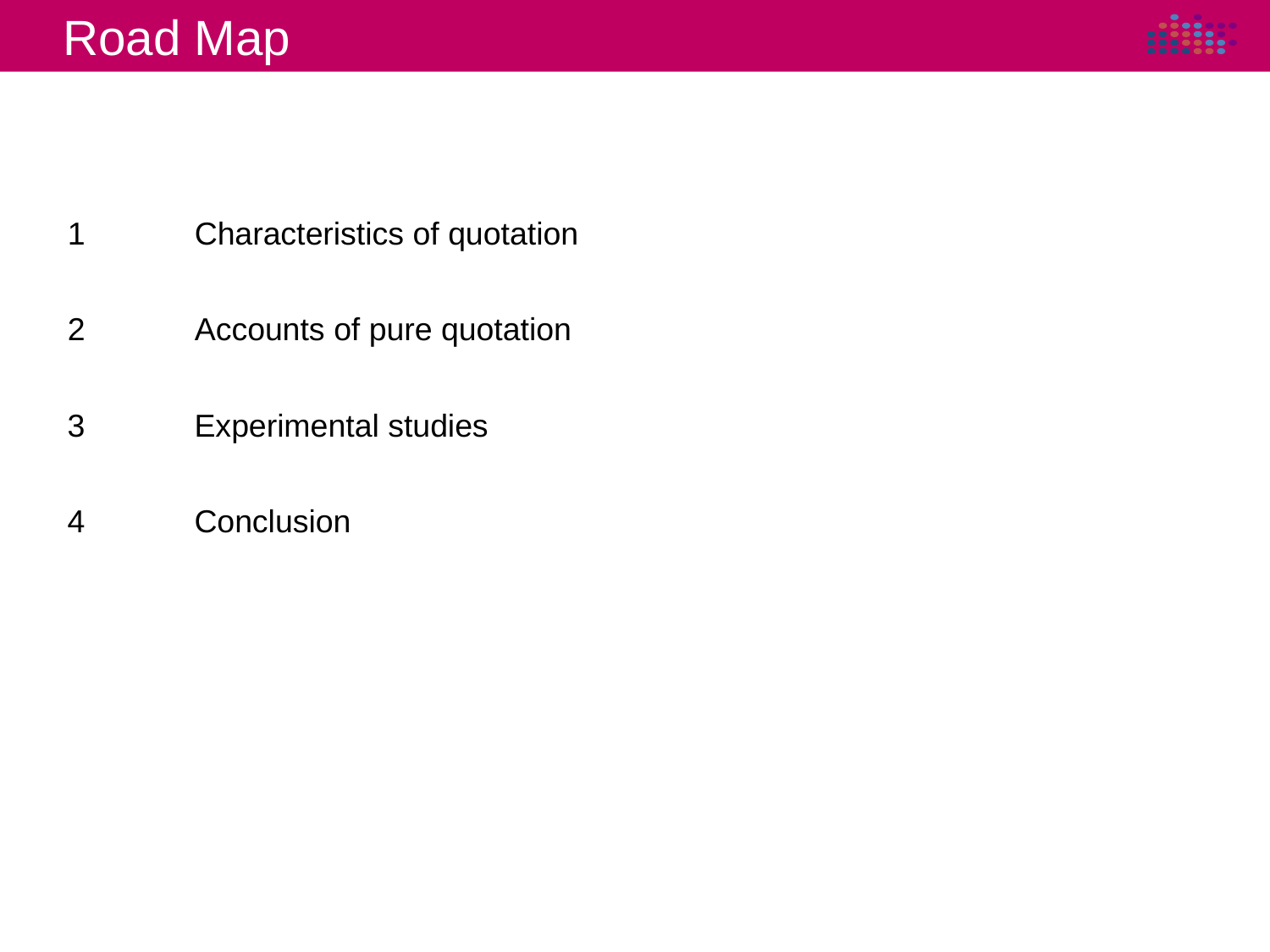

Road Map

1	Characteristics of quotation
2 	Accounts of pure quotation
3 	Experimental studies
4 	Conclusion